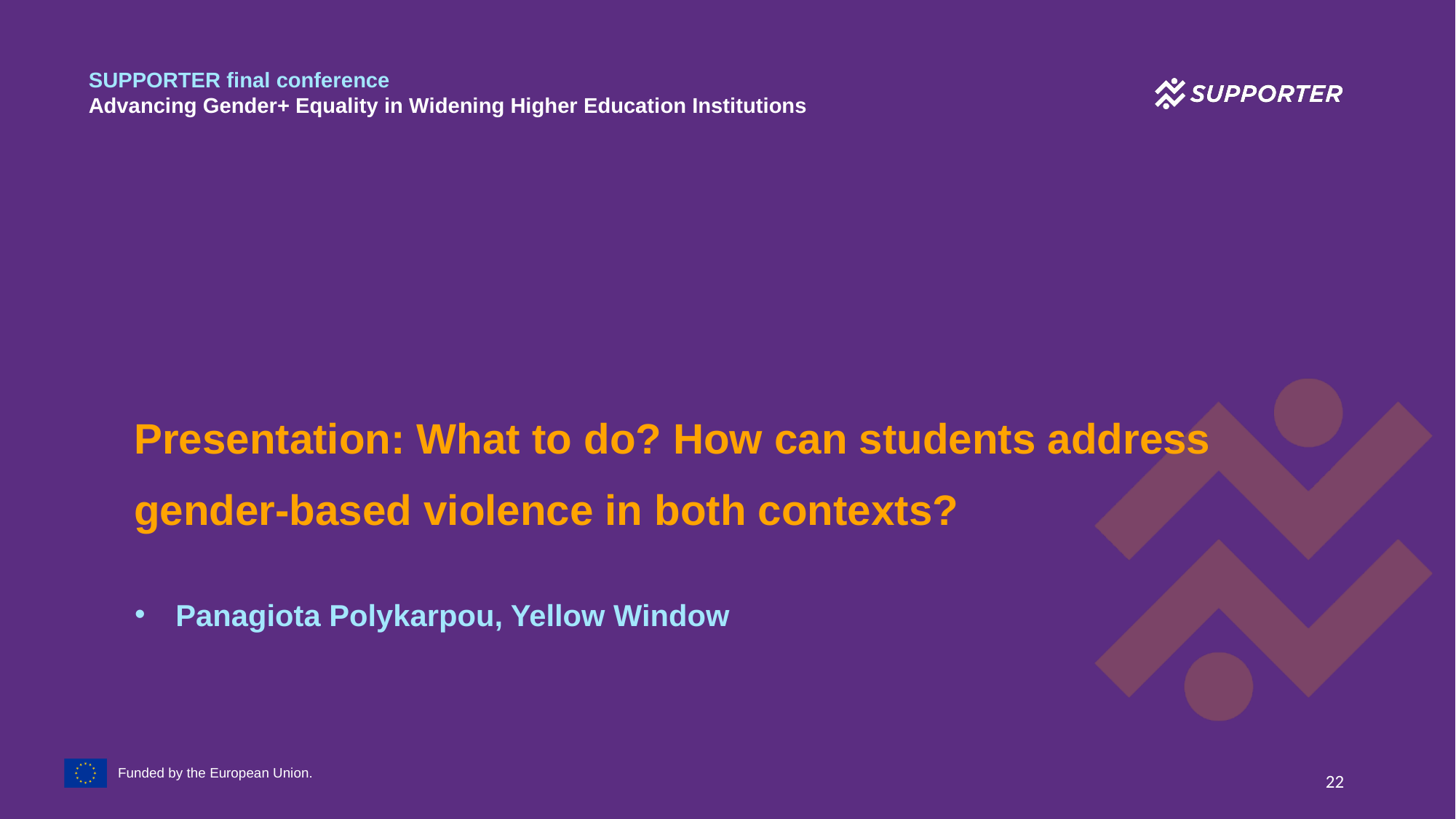

SUPPORTER final conference
Advancing Gender+ Equality in Widening Higher Education Institutions

Presentation: What to do? How can students address gender-based violence in both contexts?

Panagiota Polykarpou, Yellow Window
Funded by the European Union.
22